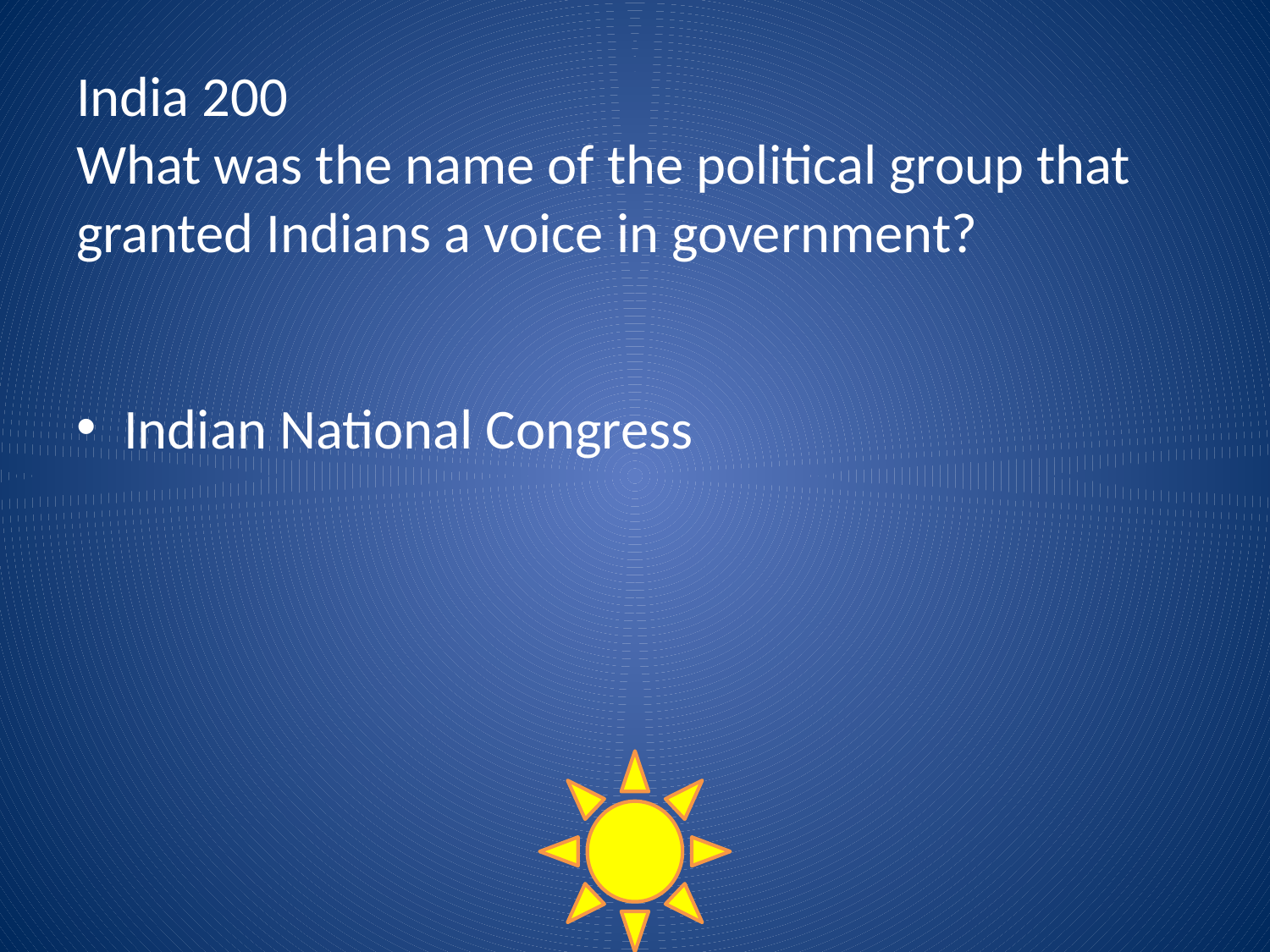

# India 200 What was the name of the political group that granted Indians a voice in government?

Indian National Congress